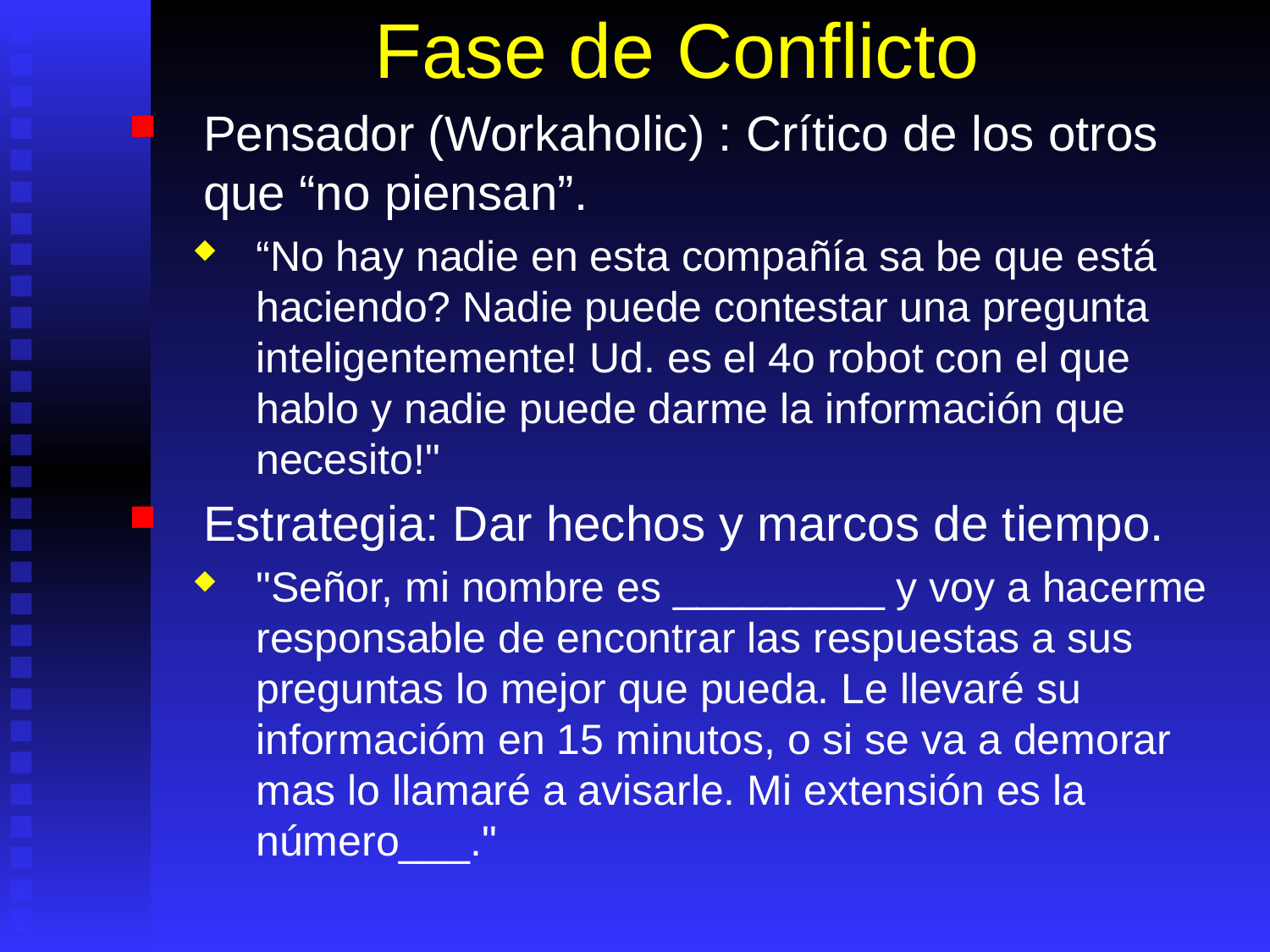

# Fase de Conflicto
Pensador (Workaholic) : Crítico de los otros que “no piensan”.
“No hay nadie en esta compañía sa be que está haciendo? Nadie puede contestar una pregunta inteligentemente! Ud. es el 4o robot con el que hablo y nadie puede darme la información que necesito!"
Estrategia: Dar hechos y marcos de tiempo.
"Señor, mi nombre es _________ y voy a hacerme responsable de encontrar las respuestas a sus preguntas lo mejor que pueda. Le llevaré su informacióm en 15 minutos, o si se va a demorar mas lo llamaré a avisarle. Mi extensión es la número___."